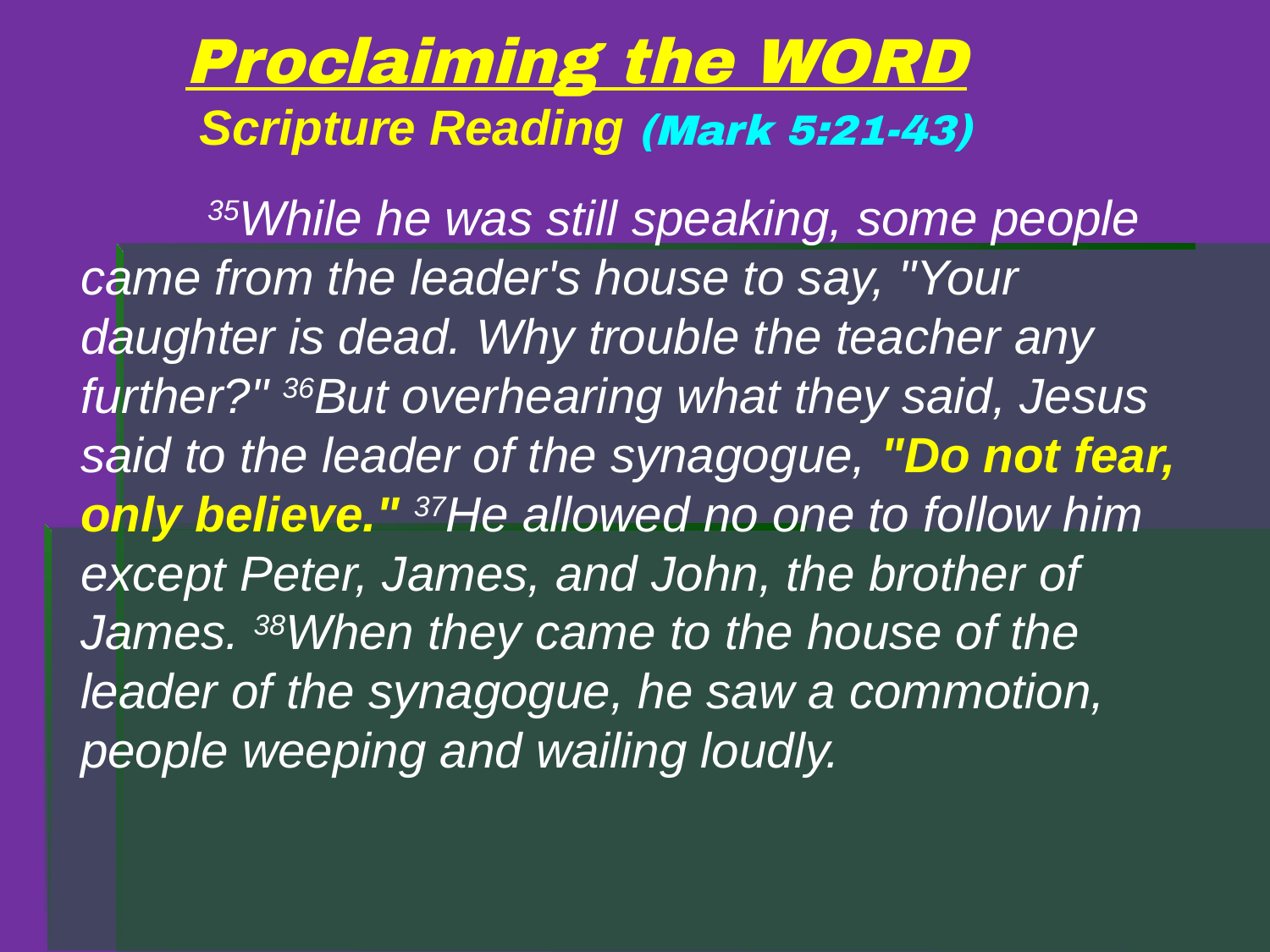

# Proclaiming the WORD Scripture Reading (Mark 5:21-43)
	35While he was still speaking, some people came from the leader's house to say, "Your daughter is dead. Why trouble the teacher any further?" 36But overhearing what they said, Jesus said to the leader of the synagogue, "Do not fear, only believe." 37He allowed no one to follow him except Peter, James, and John, the brother of James. 38When they came to the house of the leader of the synagogue, he saw a commotion, people weeping and wailing loudly.